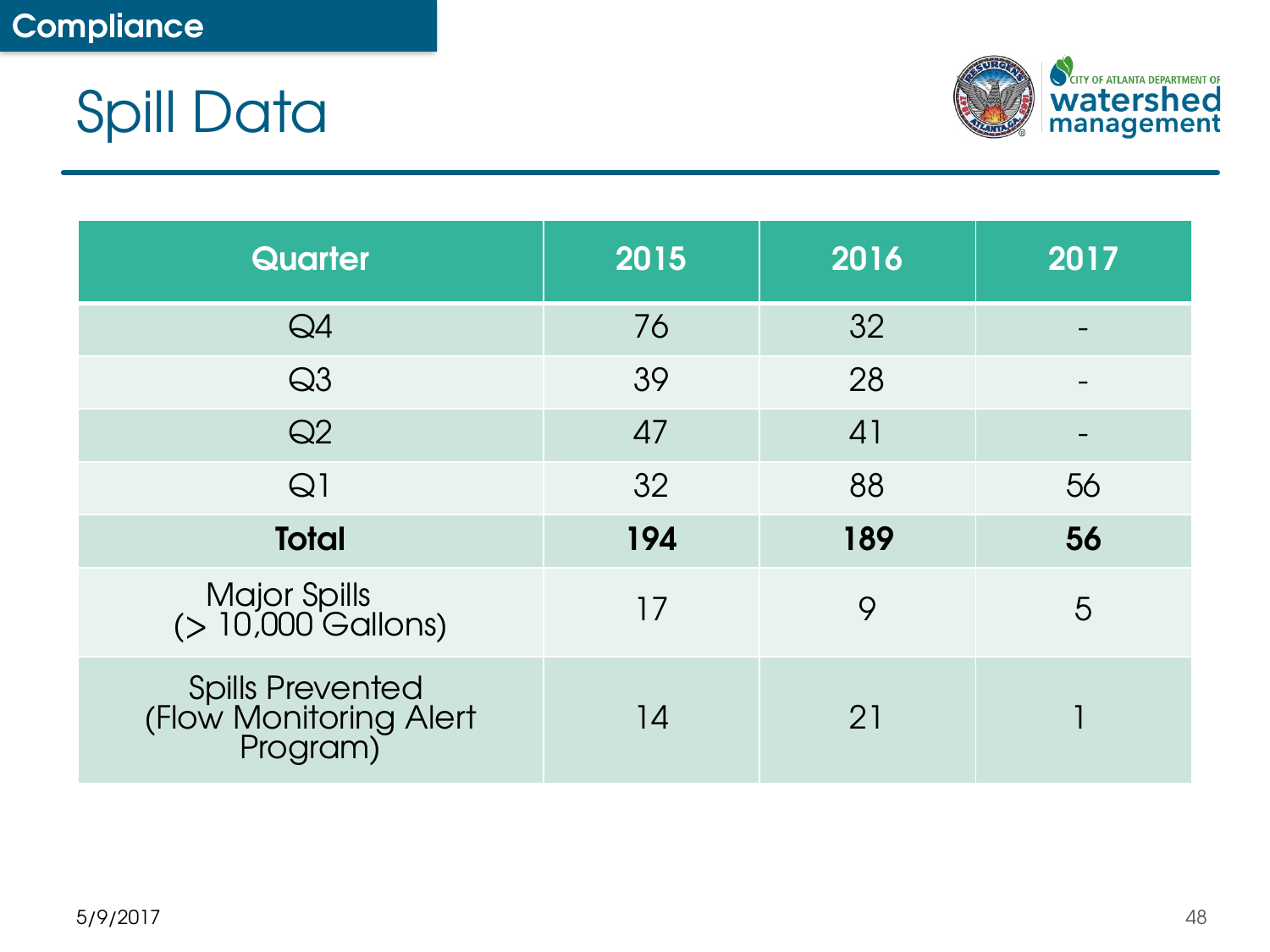

Compliance
# Spill Data
| Quarter | 2015 | 2016 | 2017 |
| --- | --- | --- | --- |
| Q4 | 76 | 32 | - |
| Q3 | 39 | 28 | - |
| Q2 | 47 | 41 | - |
| Q1 | 32 | 88 | 56 |
| Total | 194 | 189 | 56 |
| Major Spills (> 10,000 Gallons) | 17 | 9 | 5 |
| Spills Prevented (Flow Monitoring Alert Program) | 14 | 21 | 1 |